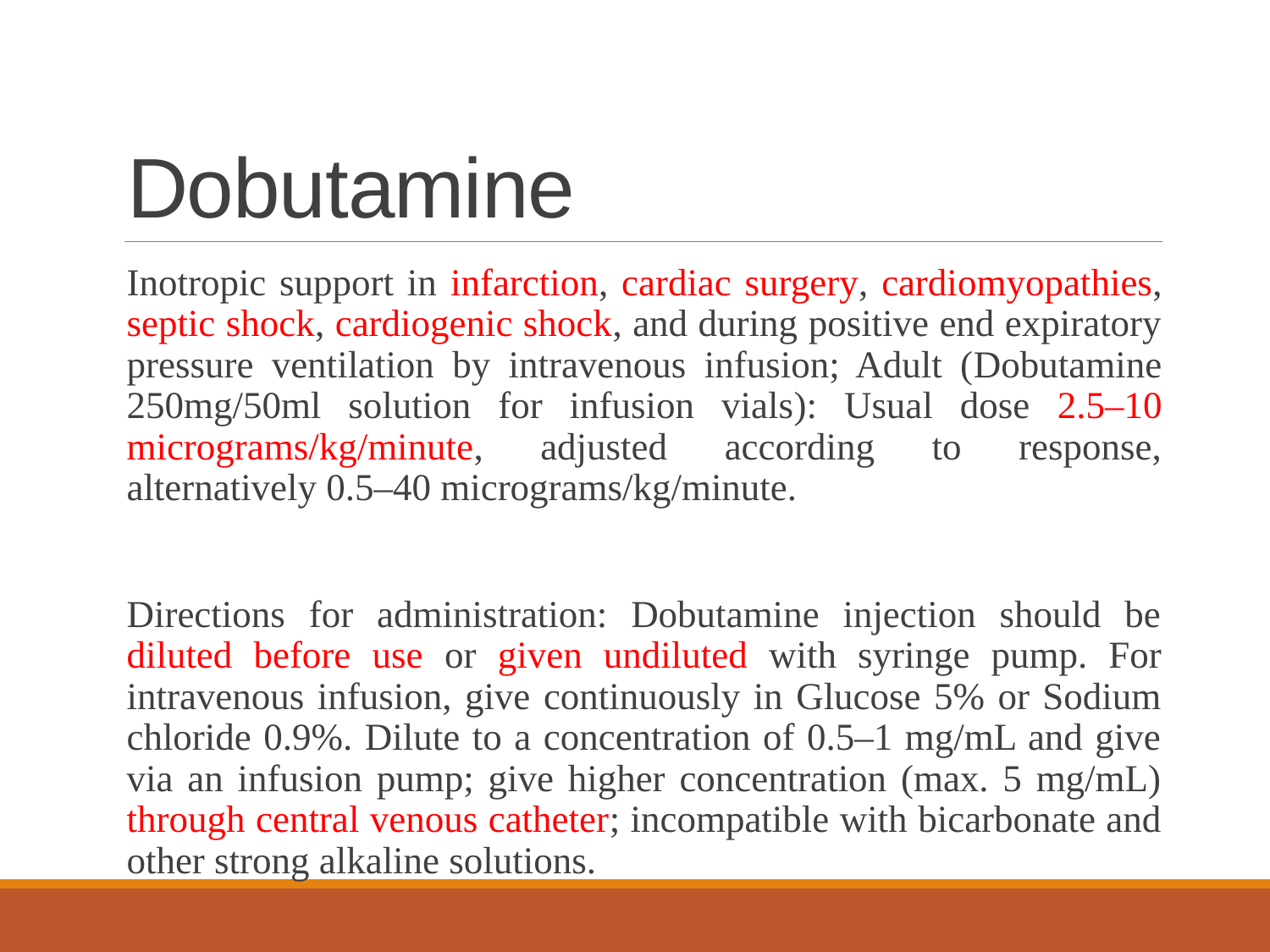

# Dobutamine
Inotropic support in infarction, cardiac surgery, cardiomyopathies, septic shock, cardiogenic shock, and during positive end expiratory pressure ventilation by intravenous infusion; Adult (Dobutamine 250mg/50ml solution for infusion vials): Usual dose 2.5–10 micrograms/kg/minute, adjusted according to response, alternatively 0.5–40 micrograms/kg/minute.

Directions for administration: Dobutamine injection should be diluted before use or given undiluted with syringe pump. For intravenous infusion, give continuously in Glucose 5% or Sodium chloride 0.9%. Dilute to a concentration of 0.5–1 mg/mL and give via an infusion pump; give higher concentration (max. 5 mg/mL) through central venous catheter; incompatible with bicarbonate and other strong alkaline solutions.